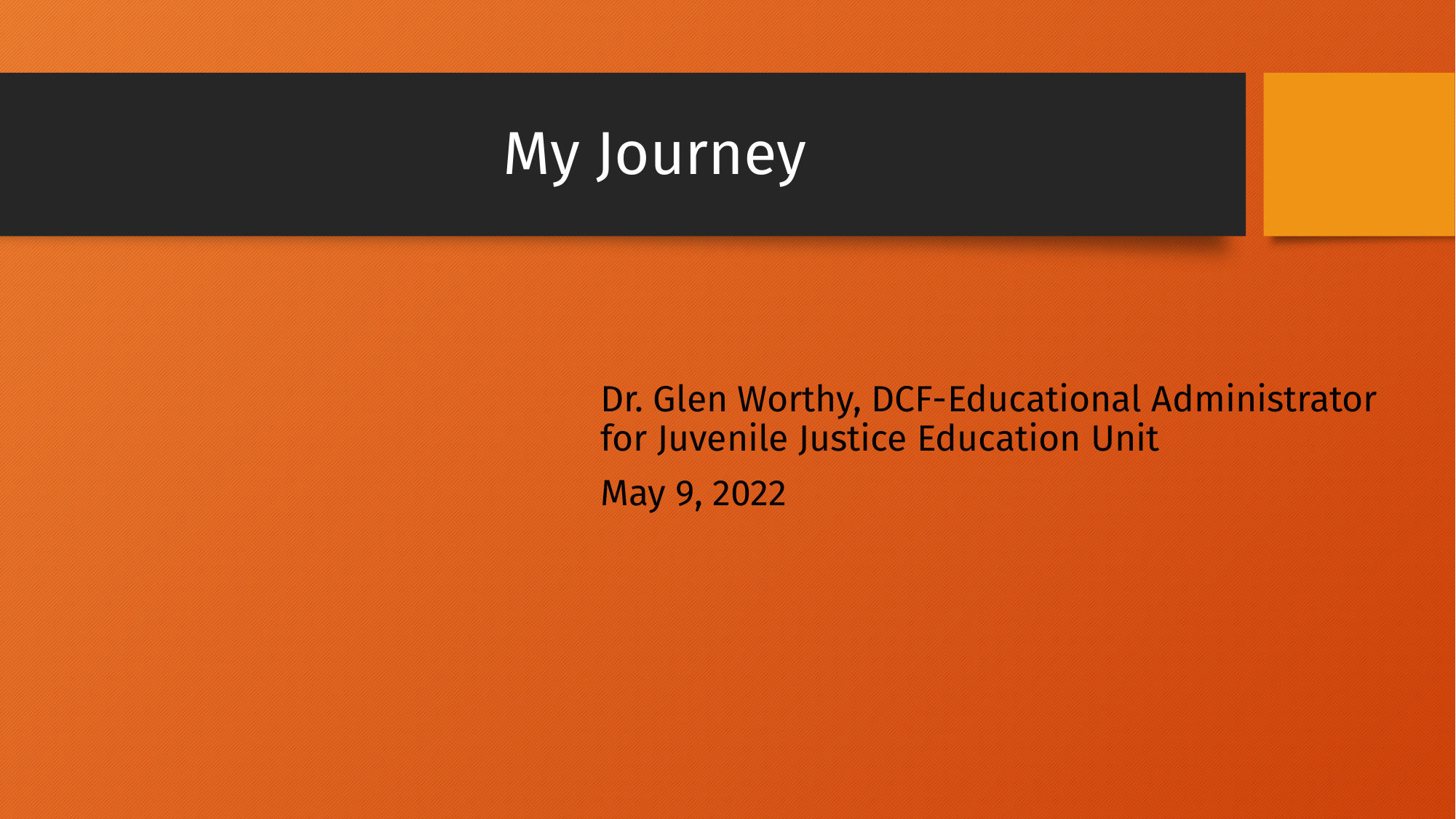

# My Journey
Dr. Glen Worthy, DCF-Educational Administrator for Juvenile Justice Education Unit
May 9, 2022